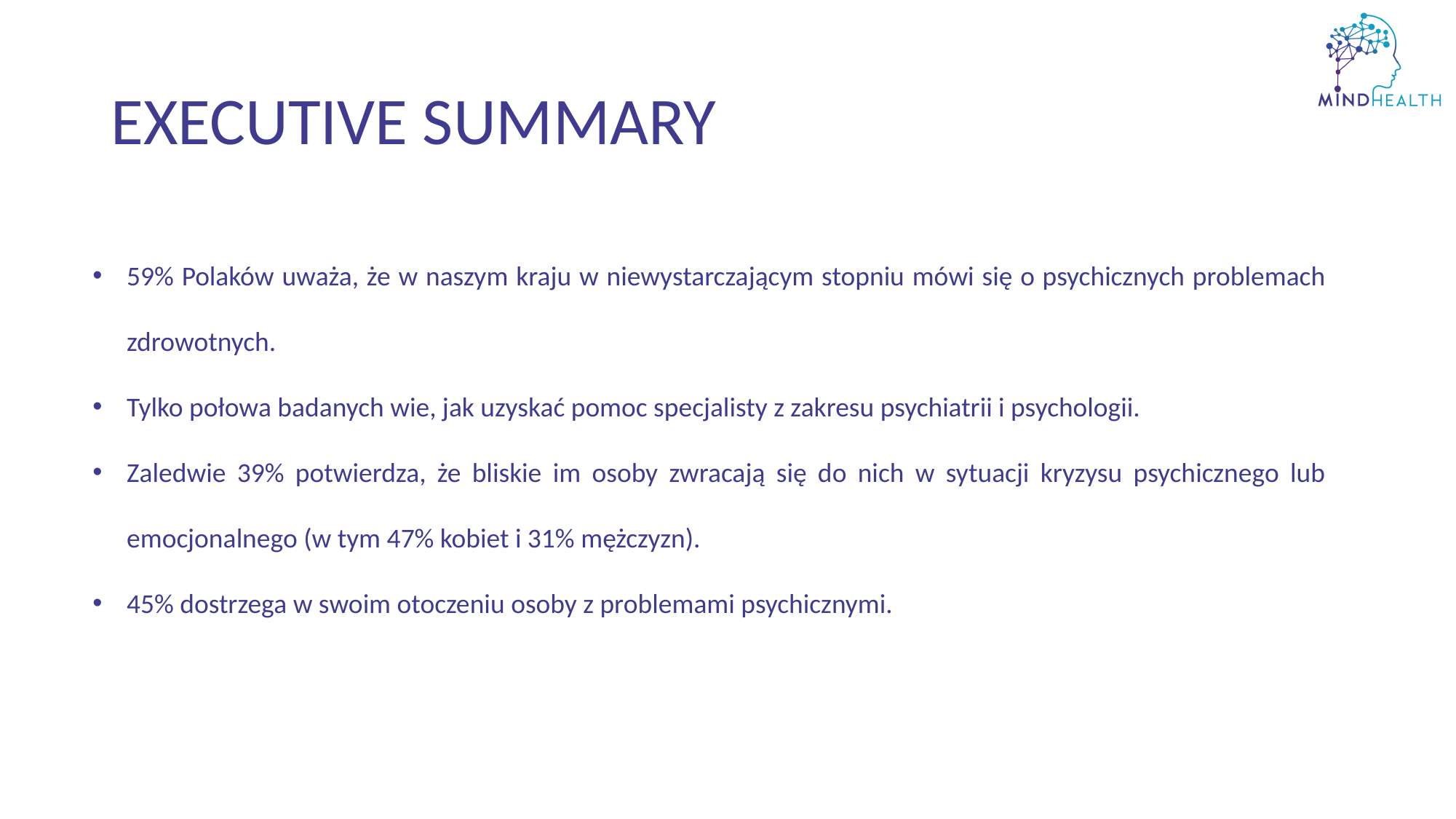

# EXECUTIVE SUMMARY
59% Polaków uważa, że w naszym kraju w niewystarczającym stopniu mówi się o psychicznych problemach zdrowotnych.
Tylko połowa badanych wie, jak uzyskać pomoc specjalisty z zakresu psychiatrii i psychologii.
Zaledwie 39% potwierdza, że bliskie im osoby zwracają się do nich w sytuacji kryzysu psychicznego lub emocjonalnego (w tym 47% kobiet i 31% mężczyzn).
45% dostrzega w swoim otoczeniu osoby z problemami psychicznymi.